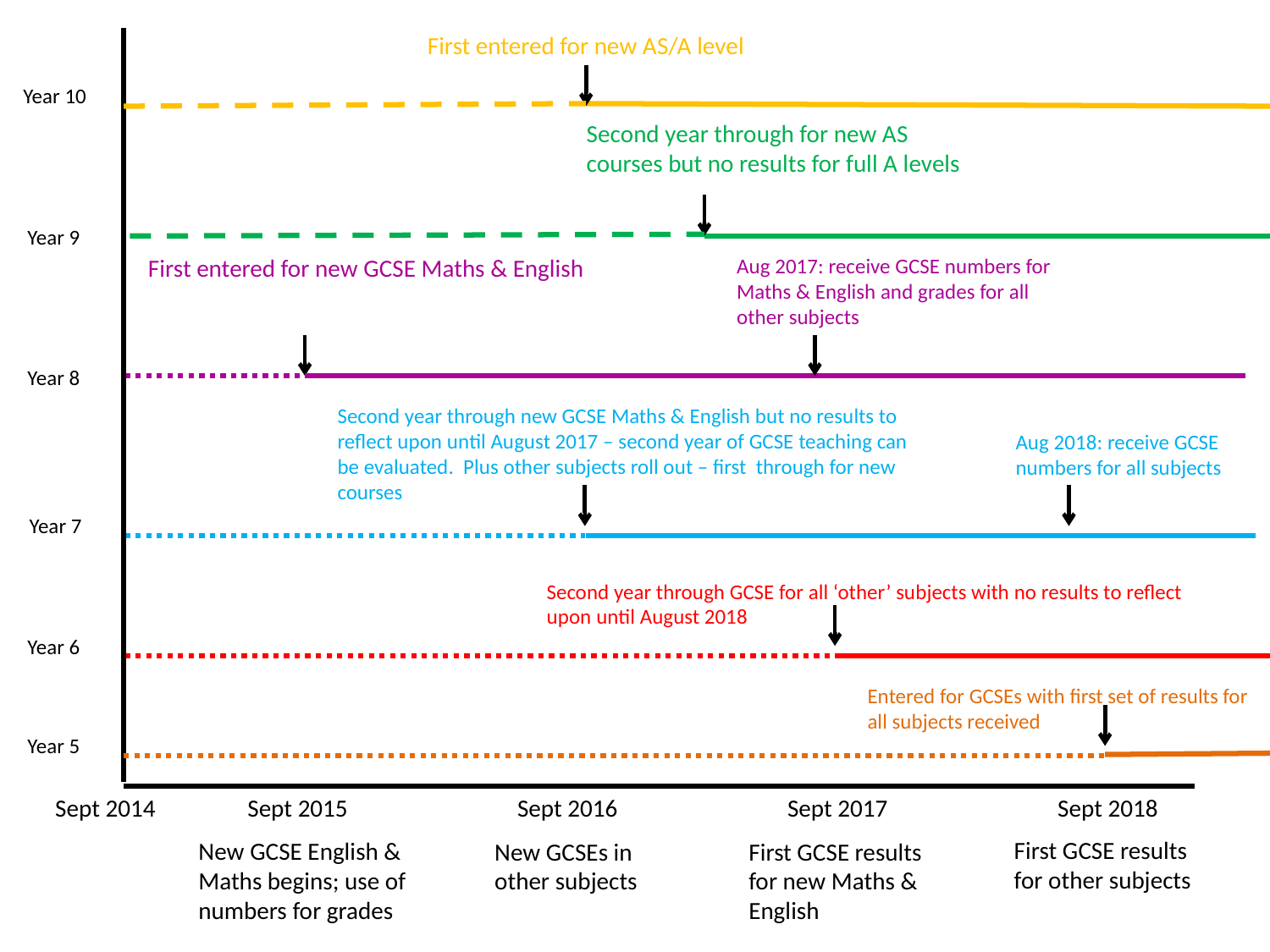

First entered for new AS/A level
Year 10
Second year through for new AS courses but no results for full A levels
Year 9
First entered for new GCSE Maths & English
Aug 2017: receive GCSE numbers for Maths & English and grades for all other subjects
Year 8
Second year through new GCSE Maths & English but no results to reflect upon until August 2017 – second year of GCSE teaching can be evaluated.  Plus other subjects roll out – first  through for new courses
Aug 2018: receive GCSE numbers for all subjects
Year 7
Second year through GCSE for all ‘other’ subjects with no results to reflect upon until August 2018
Year 6
Entered for GCSEs with first set of results for all subjects received
Year 5
Sept 2014
Sept 2015
Sept 2016
Sept 2017
Sept 2018
First GCSE results for other subjects
New GCSE English & Maths begins; use of numbers for grades
New GCSEs in other subjects
First GCSE results for new Maths & English